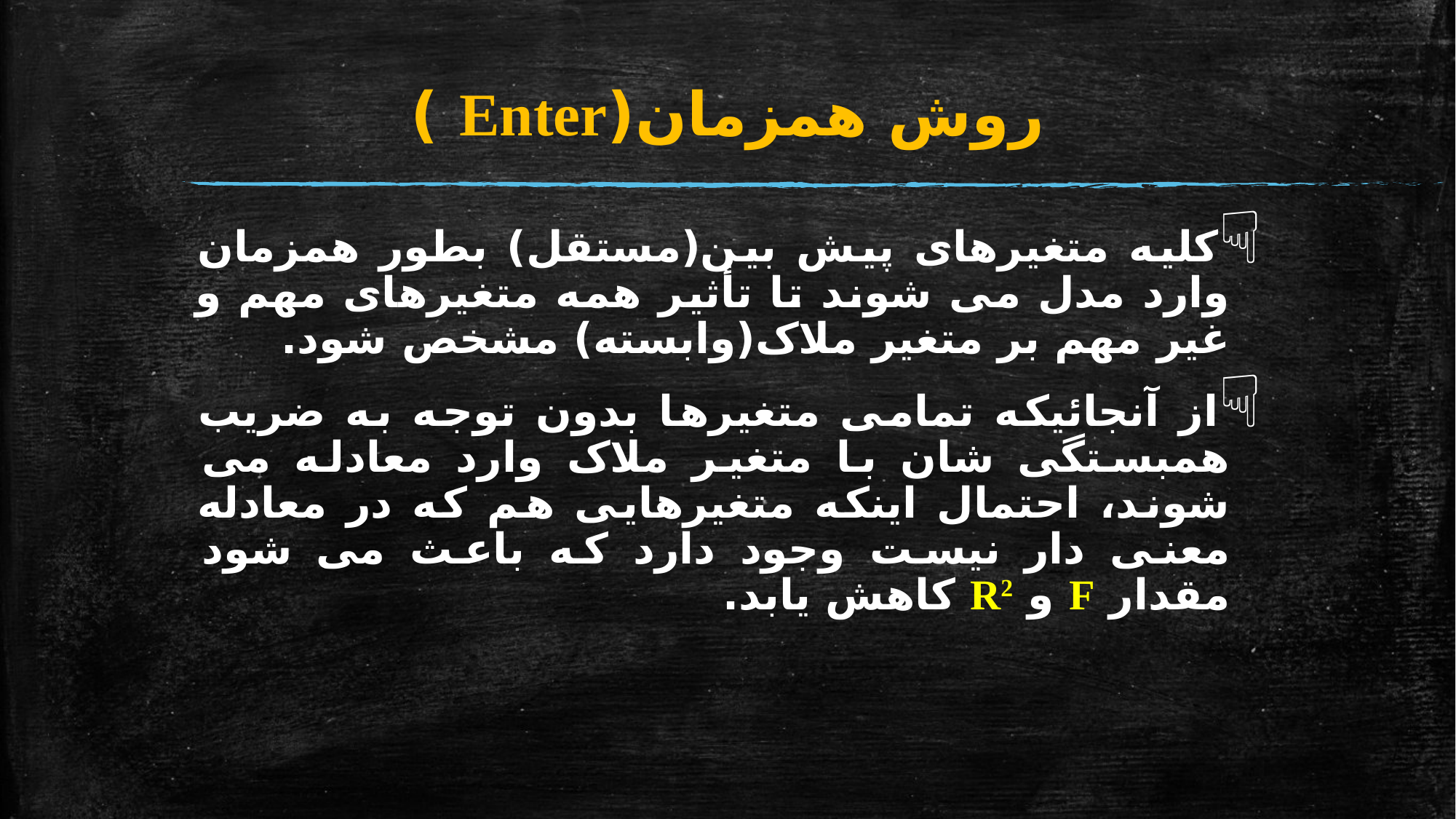

# روش همزمان(Enter )
کلیه متغیرهای پیش بین(مستقل) بطور همزمان وارد مدل می شوند تا تأثیر همه متغیرهای مهم و غیر مهم بر متغیر ملاک(وابسته) مشخص شود.
از آنجائیکه تمامی متغیرها بدون توجه به ضریب همبستگی شان با متغیر ملاک وارد معادله می شوند، احتمال اینکه متغیرهایی هم که در معادله معنی دار نیست وجود دارد که باعث می شود مقدار F و R2 کاهش یابد.